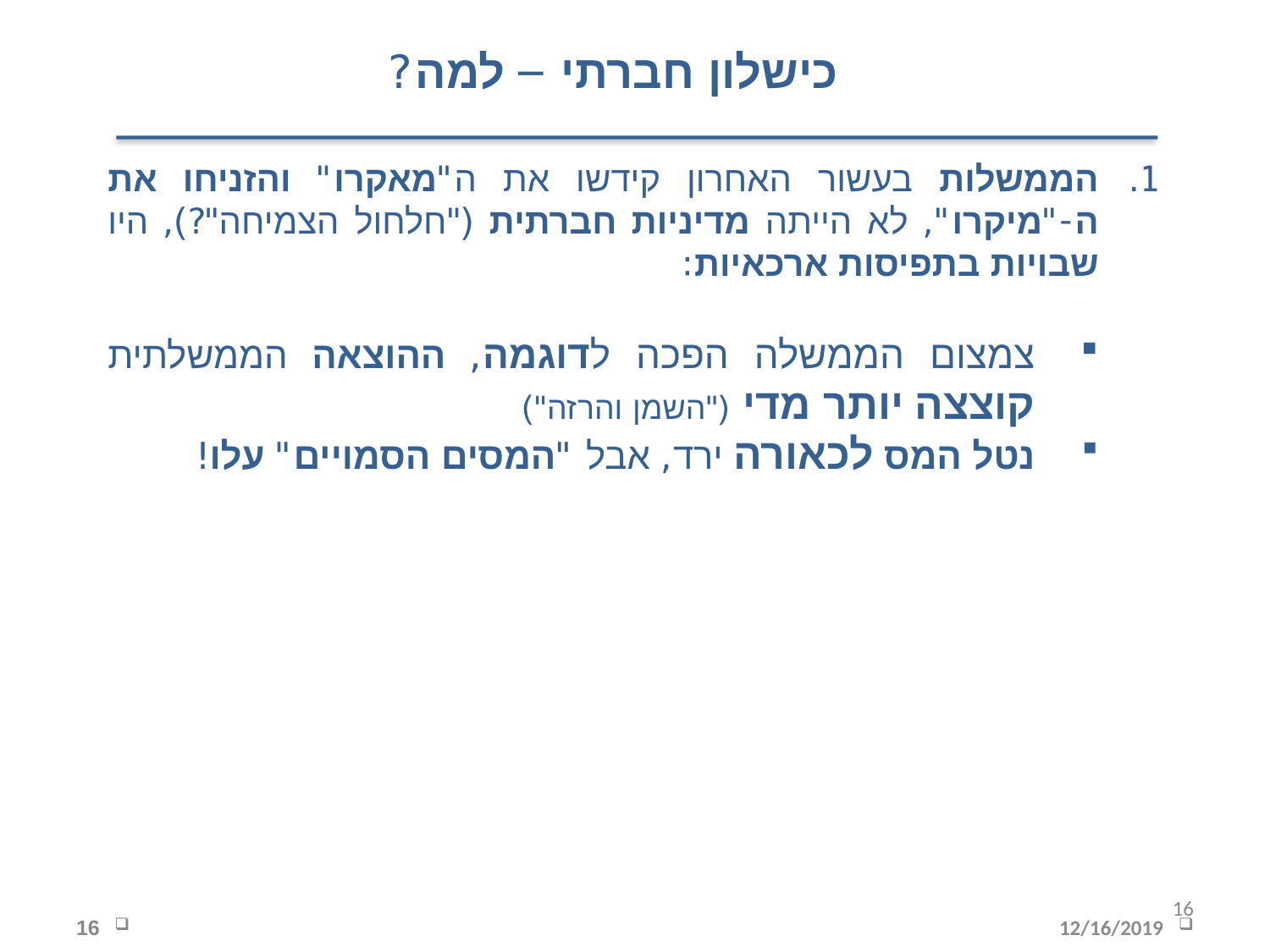

כישלון חברתי – למה?
הממשלות בעשור האחרון קידשו את ה"מאקרו" והזניחו את ה-"מיקרו", לא הייתה מדיניות חברתית ("חלחול הצמיחה"?), היו שבויות בתפיסות ארכאיות:

צמצום הממשלה הפכה לדוגמה, ההוצאה הממשלתית קוצצה יותר מדי ("השמן והרזה")
נטל המס לכאורה ירד, אבל "המסים הסמויים" עלו!

16
16
12/16/2019